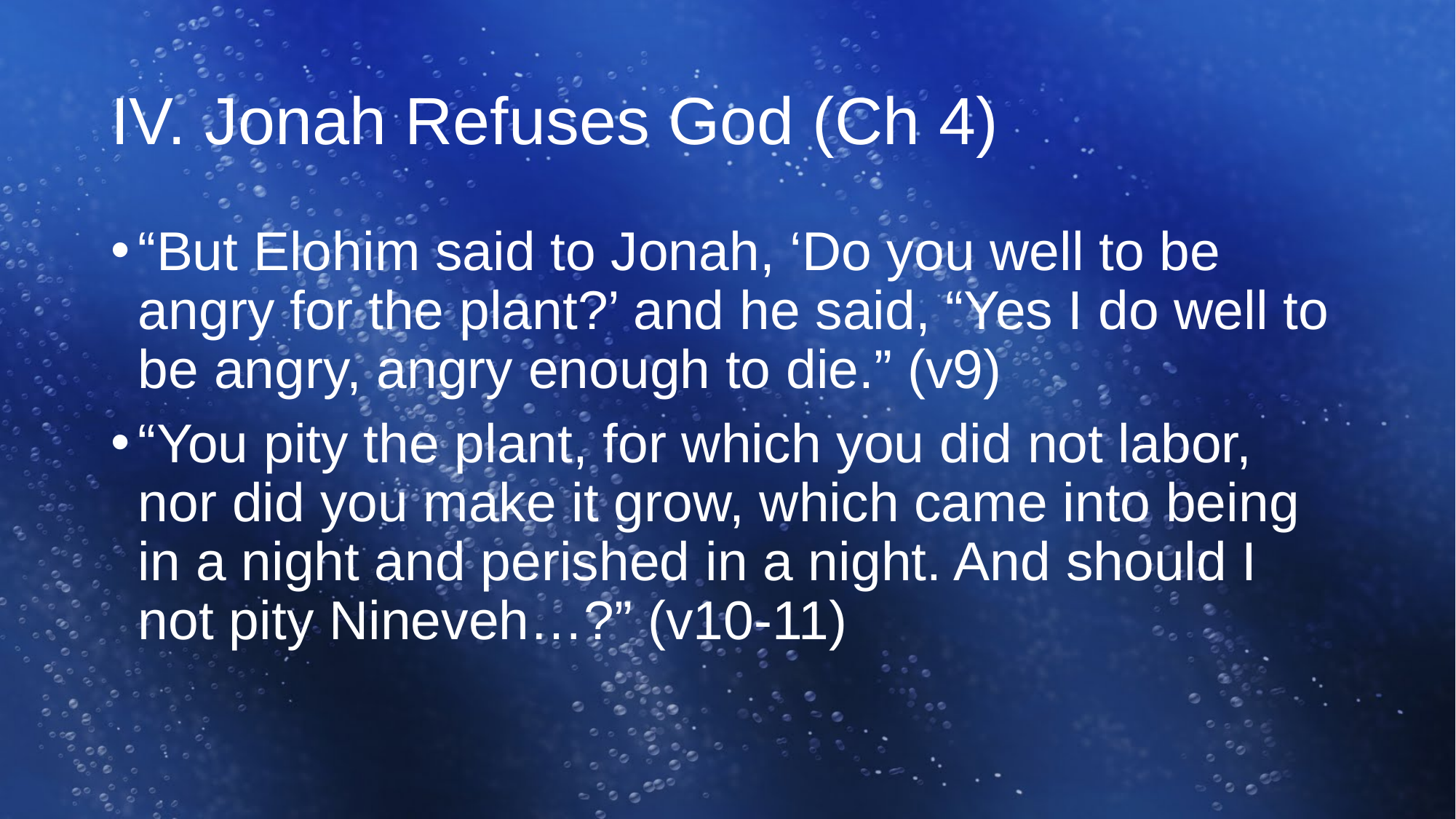

# IV. Jonah Refuses God (Ch 4)
“But Elohim said to Jonah, ‘Do you well to be angry for the plant?’ and he said, “Yes I do well to be angry, angry enough to die.” (v9)
“You pity the plant, for which you did not labor, nor did you make it grow, which came into being in a night and perished in a night. And should I not pity Nineveh…?” (v10-11)